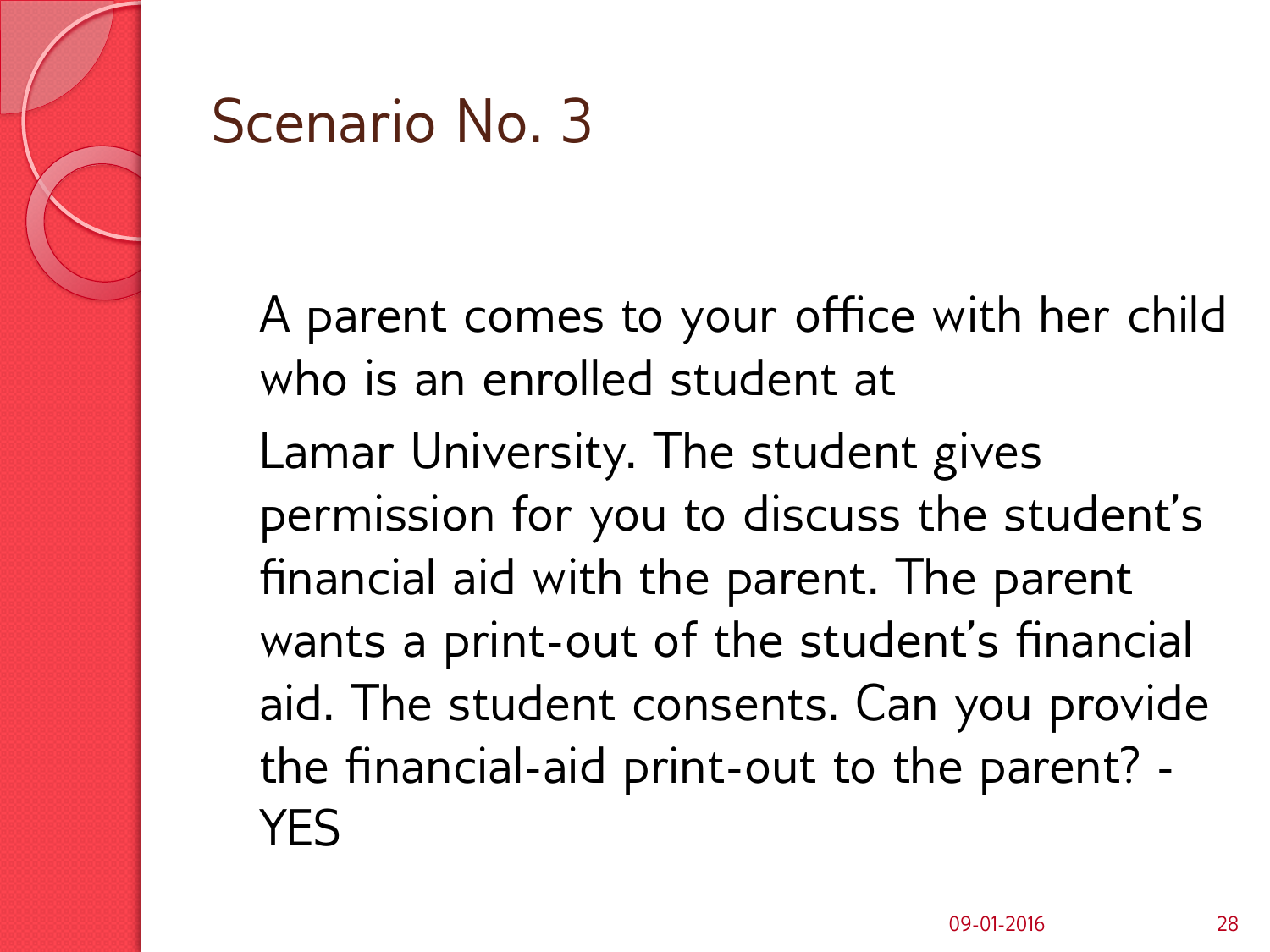

# Scenario No. 3

	A parent comes to your office with her child who is an enrolled student at
	Lamar University. The student gives permission for you to discuss the student’s financial aid with the parent. The parent wants a print-out of the student’s financial aid. The student consents. Can you provide the financial-aid print-out to the parent? - YES

09-01-2016
28